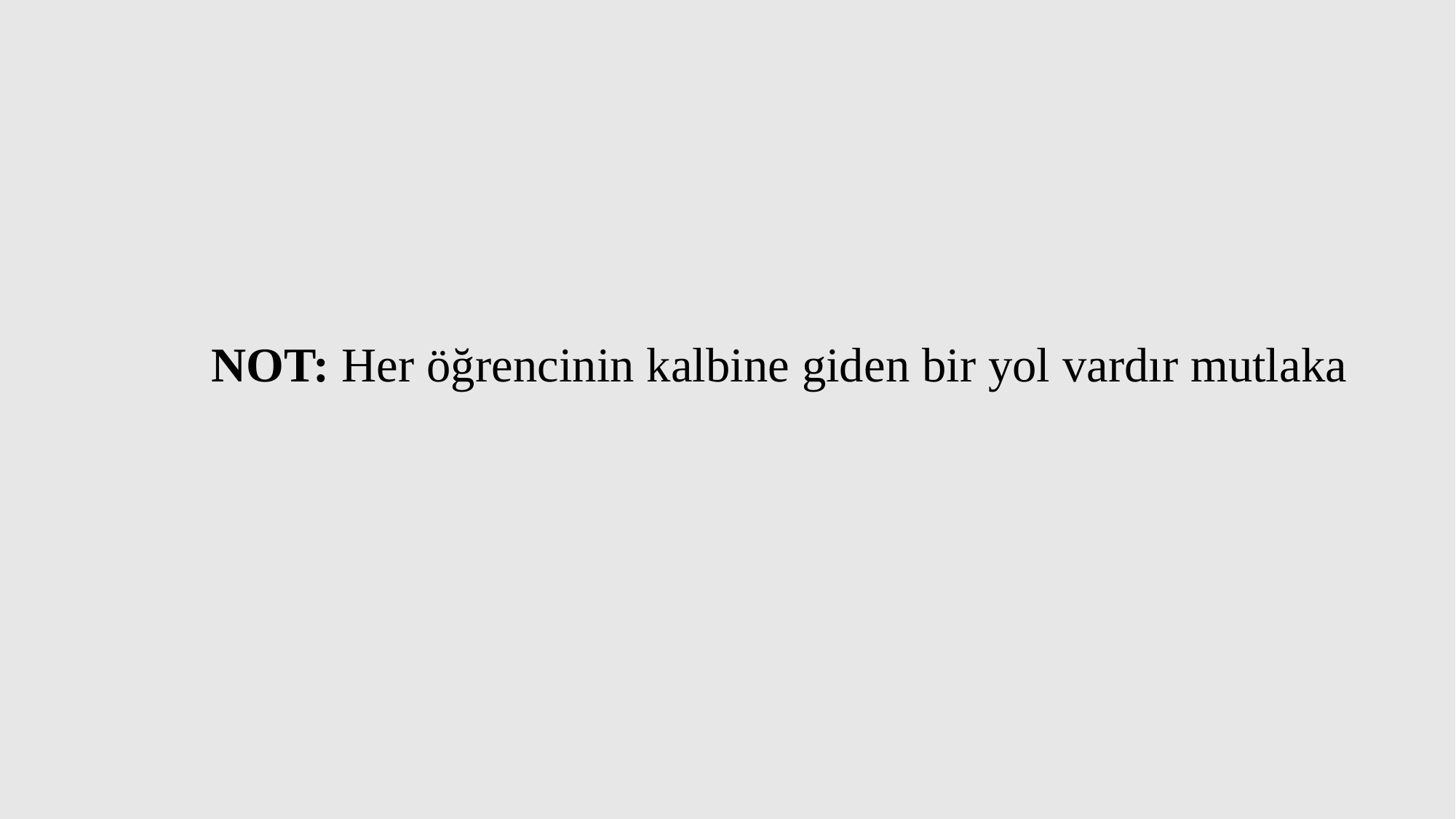

NOT: Her öğrencinin kalbine giden bir yol vardır mutlaka